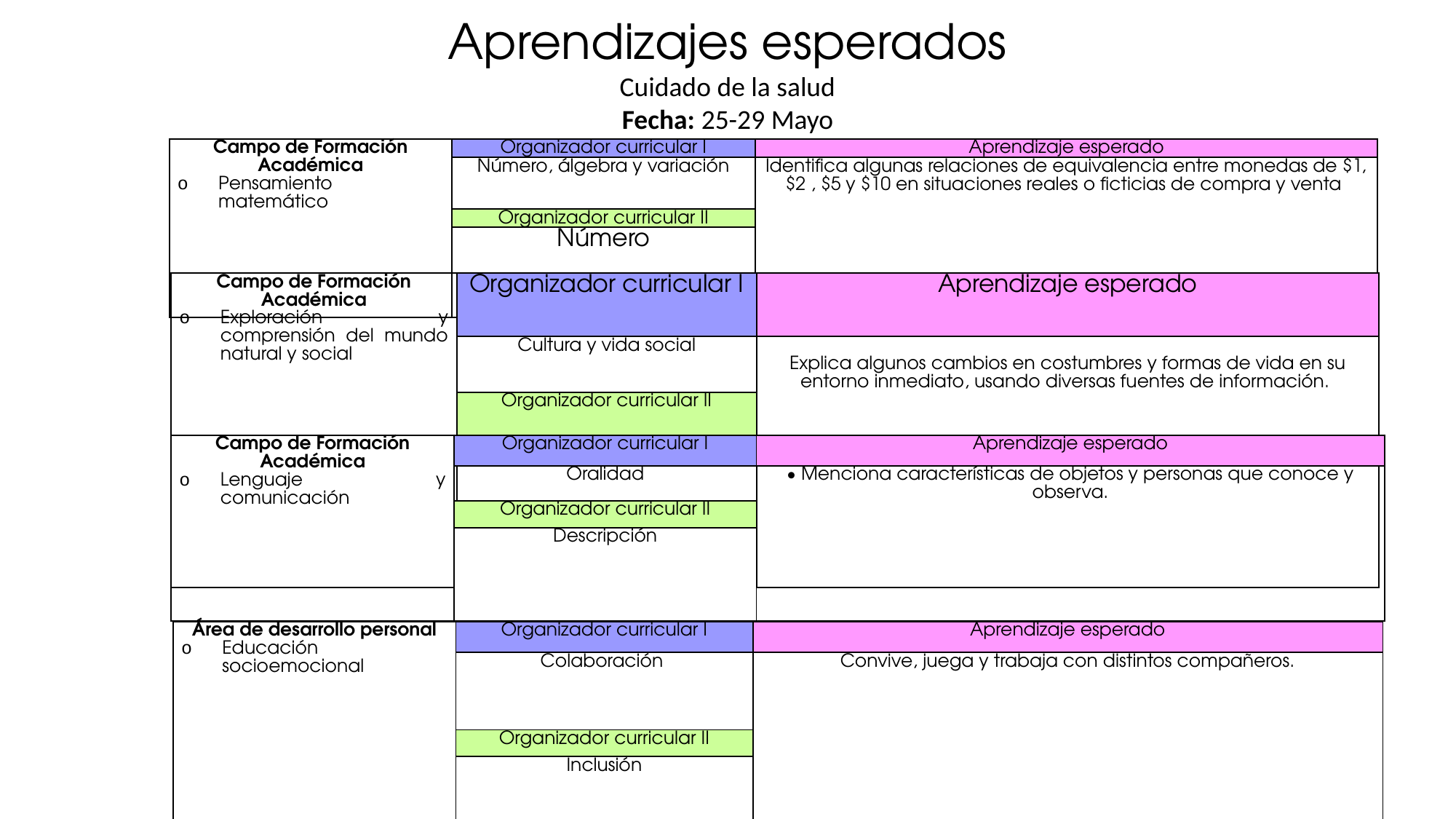

Aprendizajes esperados
Cuidado de la salud
Fecha: 25-29 Mayo

| Campo de Formación Académica Pensamiento matemático | Organizador curricular I | Aprendizaje esperado |
| --- | --- | --- |
|  | Número, álgebra y variación | Identifica algunas relaciones de equivalencia entre monedas de $1, $2 , $5 y $10 en situaciones reales o ficticias de compra y venta |
|  | Organizador curricular II |  |
|  | Número |  |
| Campo de Formación Académica Exploración y comprensión del mundo natural y social | Organizador curricular I | Aprendizaje esperado |
| --- | --- | --- |
|  | Cultura y vida social | Explica algunos cambios en costumbres y formas de vida en su entorno inmediato, usando diversas fuentes de información. |
|  | Organizador curricular II |  |
|  | Cambios en el tiempo |  |
| Campo de Formación Académica Lenguaje y comunicación | Organizador curricular I | Aprendizaje esperado |
| --- | --- | --- |
|  | Oralidad | • Menciona características de objetos y personas que conoce y observa. |
|  | Organizador curricular II |  |
|  | Descripción |  |
| Área de desarrollo personal Educación socioemocional | Organizador curricular I | Aprendizaje esperado |
| --- | --- | --- |
|  | Colaboración | Convive, juega y trabaja con distintos compañeros. |
|  | Organizador curricular II |  |
|  | Inclusión |  |